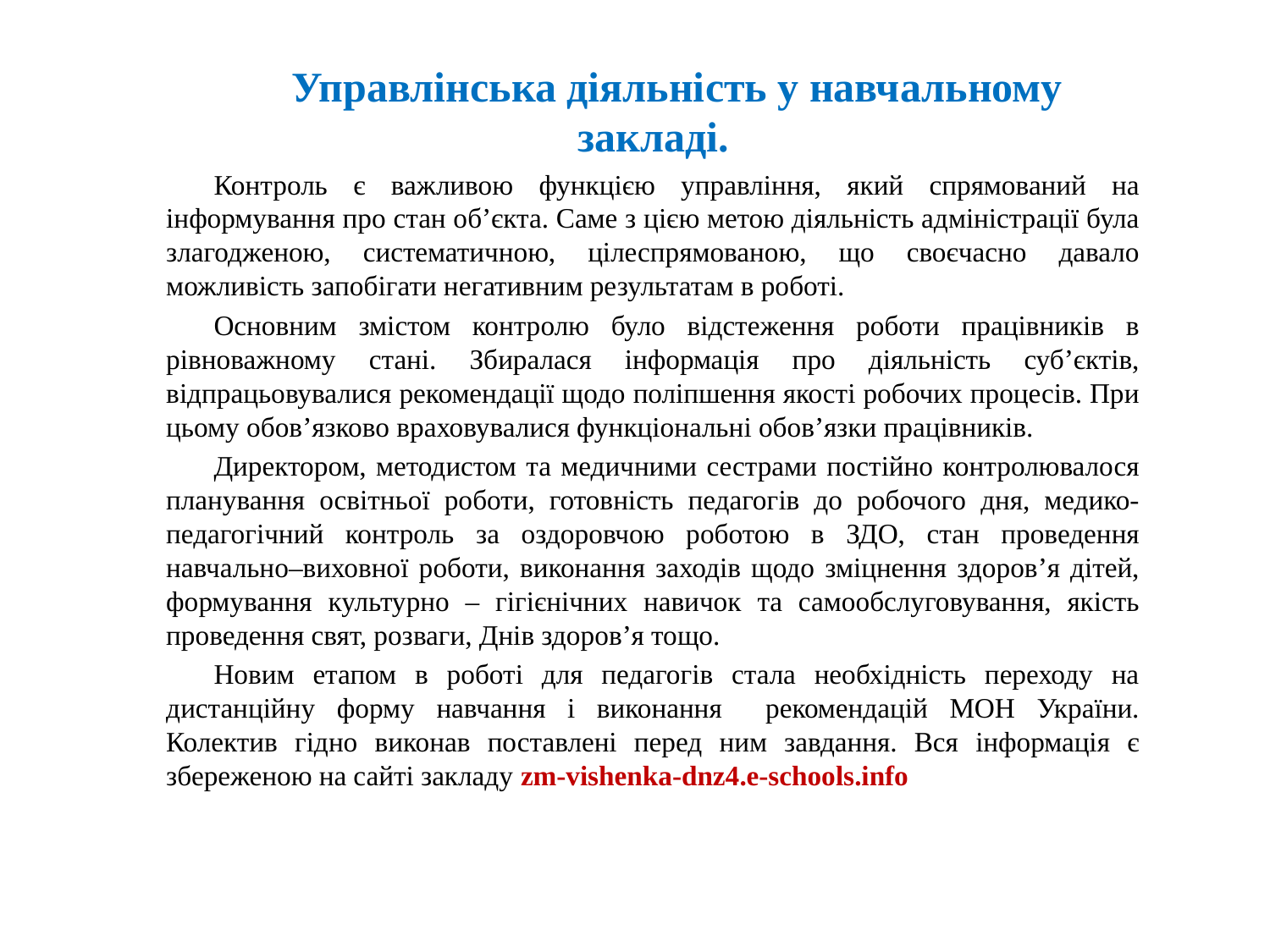

Управлінська діяльність у навчальному закладі.
Контроль є важливою функцією управління, який спрямований на інформування про стан об’єкта. Саме з цією метою діяльність адміністрації була злагодженою, систематичною, цілеспрямованою, що своєчасно давало можливість запобігати негативним результатам в роботі.
Основним змістом контролю було відстеження роботи працівників в рівноважному стані. Збиралася інформація про діяльність суб’єктів, відпрацьовувалися рекомендації щодо поліпшення якості робочих процесів. При цьому обов’язково враховувалися функціональні обов’язки працівників.
Директором, методистом та медичними сестрами постійно контролювалося планування освітньої роботи, готовність педагогів до робочого дня, медико-педагогічний контроль за оздоровчою роботою в ЗДО, стан проведення навчально–виховної роботи, виконання заходів щодо зміцнення здоров’я дітей, формування культурно – гігієнічних навичок та самообслуговування, якість проведення свят, розваги, Днів здоров’я тощо.
Новим етапом в роботі для педагогів стала необхідність переходу на дистанційну форму навчання і виконання  рекомендацій МОН України. Колектив гідно виконав поставлені перед ним завдання. Вся інформація є збереженою на сайті закладу zm-vishenka-dnz4.e-schools.info